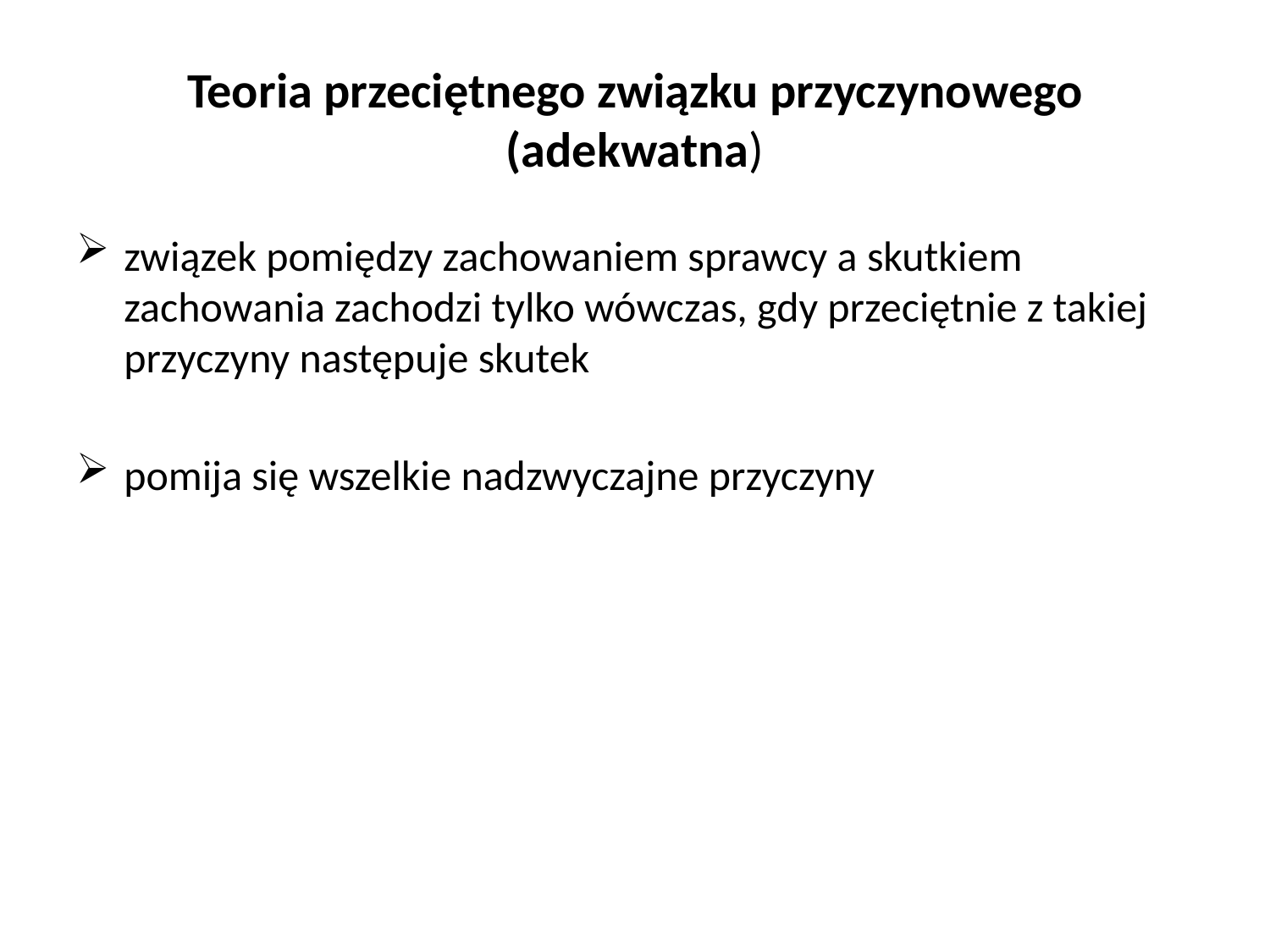

# Teoria przeciętnego związku przyczynowego (adekwatna)
związek pomiędzy zachowaniem sprawcy a skutkiem zachowania zachodzi tylko wówczas, gdy przeciętnie z takiej przyczyny następuje skutek

pomija się wszelkie nadzwyczajne przyczyny